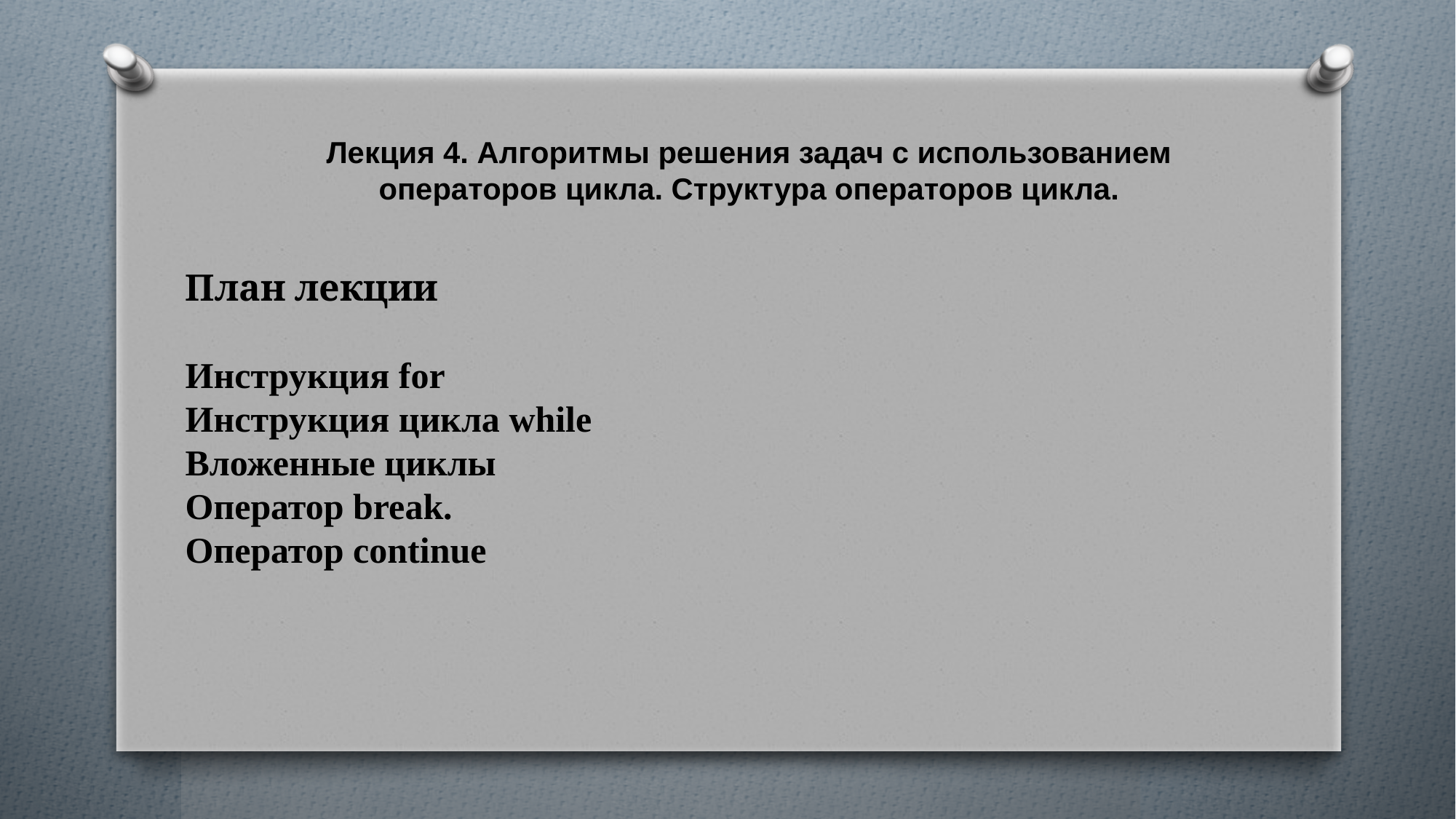

Лекция 4. Алгоритмы решения задач с использованием операторов цикла. Структура операторов цикла.

# План лекции Инструкция for Инструкция цикла while Вложенные циклы Оператор break. Оператор continue